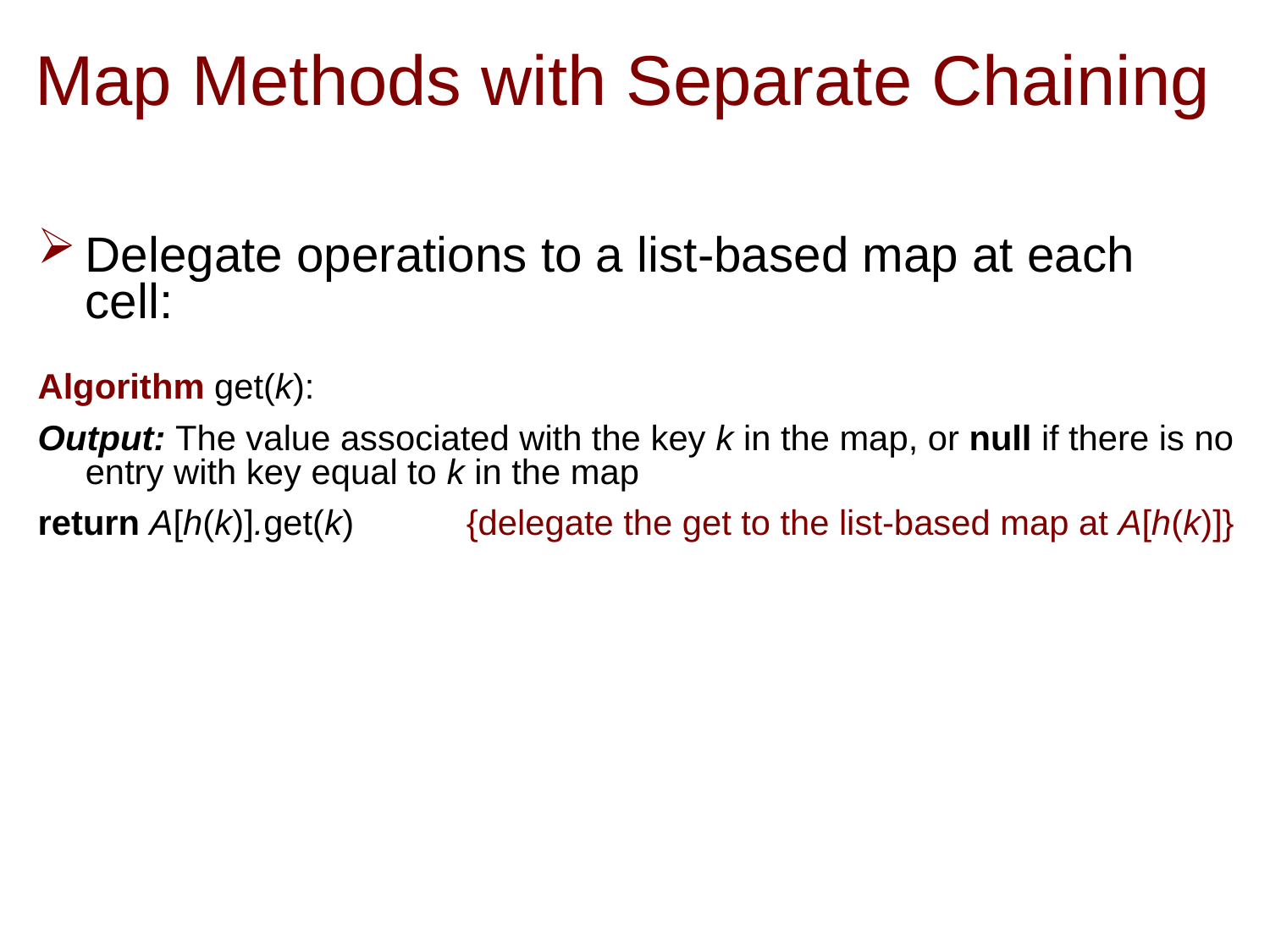

# Map Methods with Separate Chaining
Delegate operations to a list-based map at each cell:

Algorithm get(k):
Output: The value associated with the key k in the map, or null if there is no entry with key equal to k in the map
return A[h(k)].get(k) 	{delegate the get to the list-based map at A[h(k)]}